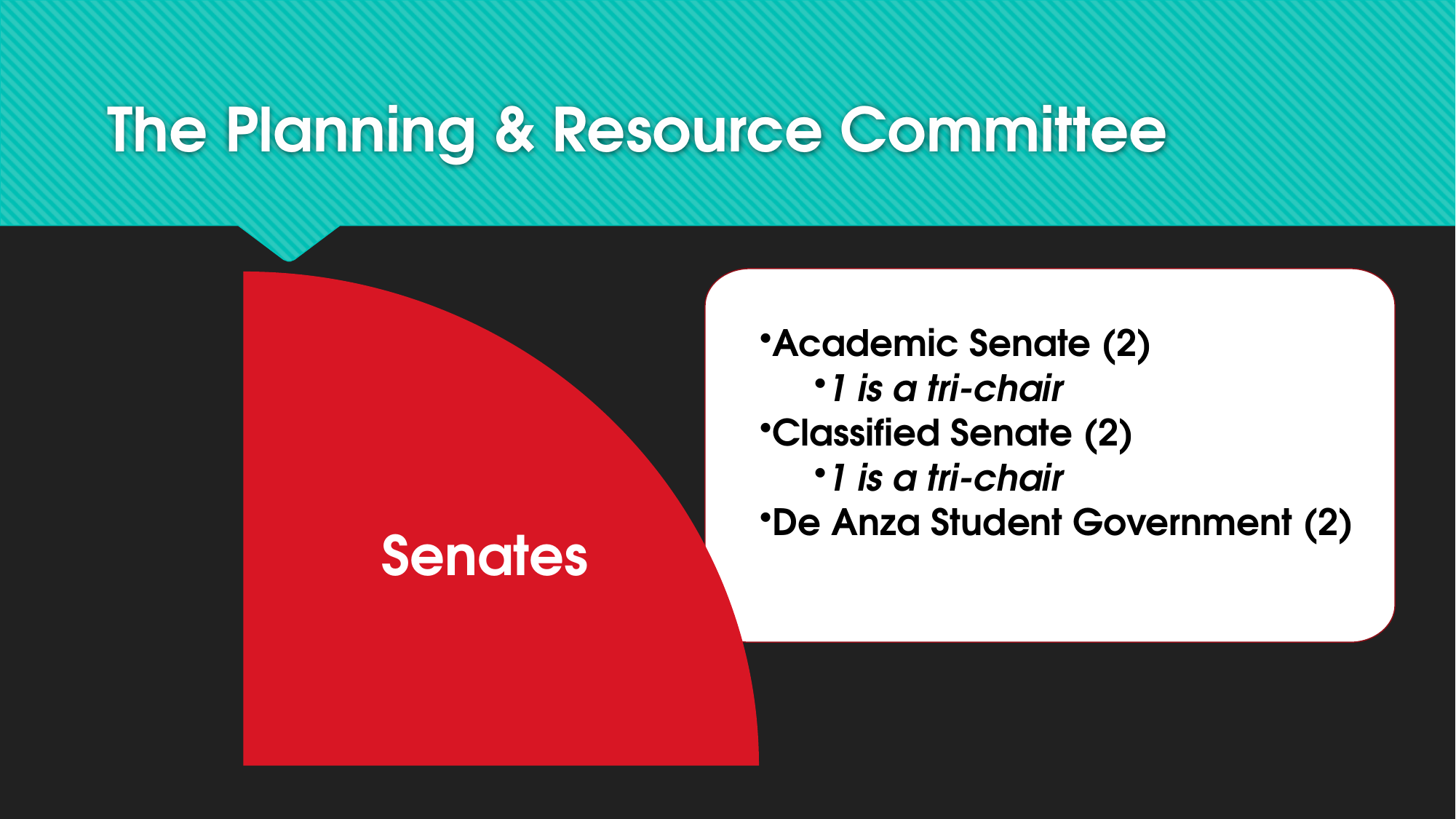

# The Planning & Resource Committee

Academic Senate (2)
1 is a tri-chair
Classified Senate (2)
1 is a tri-chair
De Anza Student Government (2)

Senates